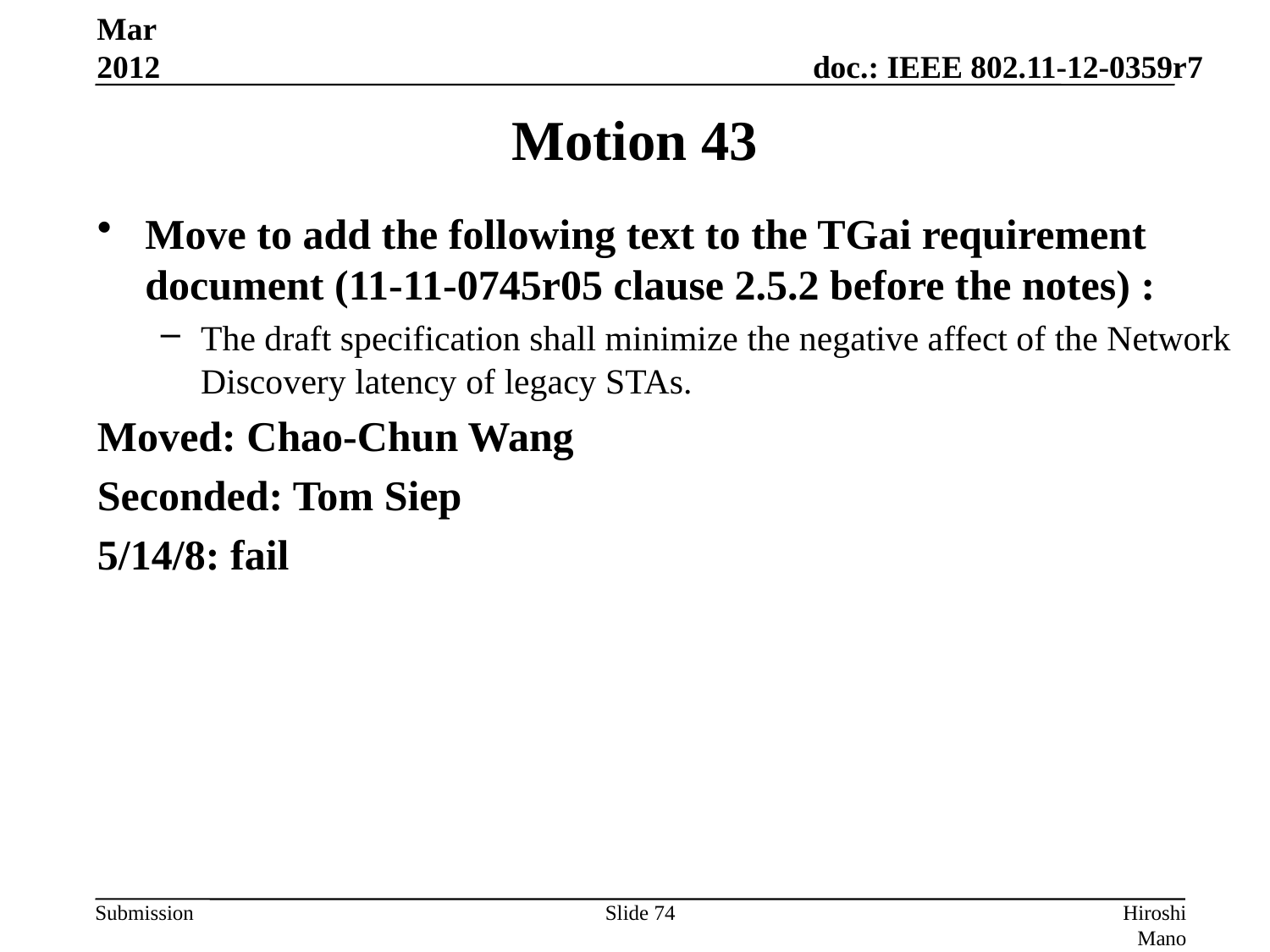

Mar 2012
# Motion 43
Move to add the following text to the TGai requirement document (11-11-0745r05 clause 2.5.2 before the notes) :
The draft specification shall minimize the negative affect of the Network Discovery latency of legacy STAs.
Moved: Chao-Chun Wang
Seconded: Tom Siep
5/14/8: fail

Slide 74
Hiroshi Mano (ATRD, Root, Lab)